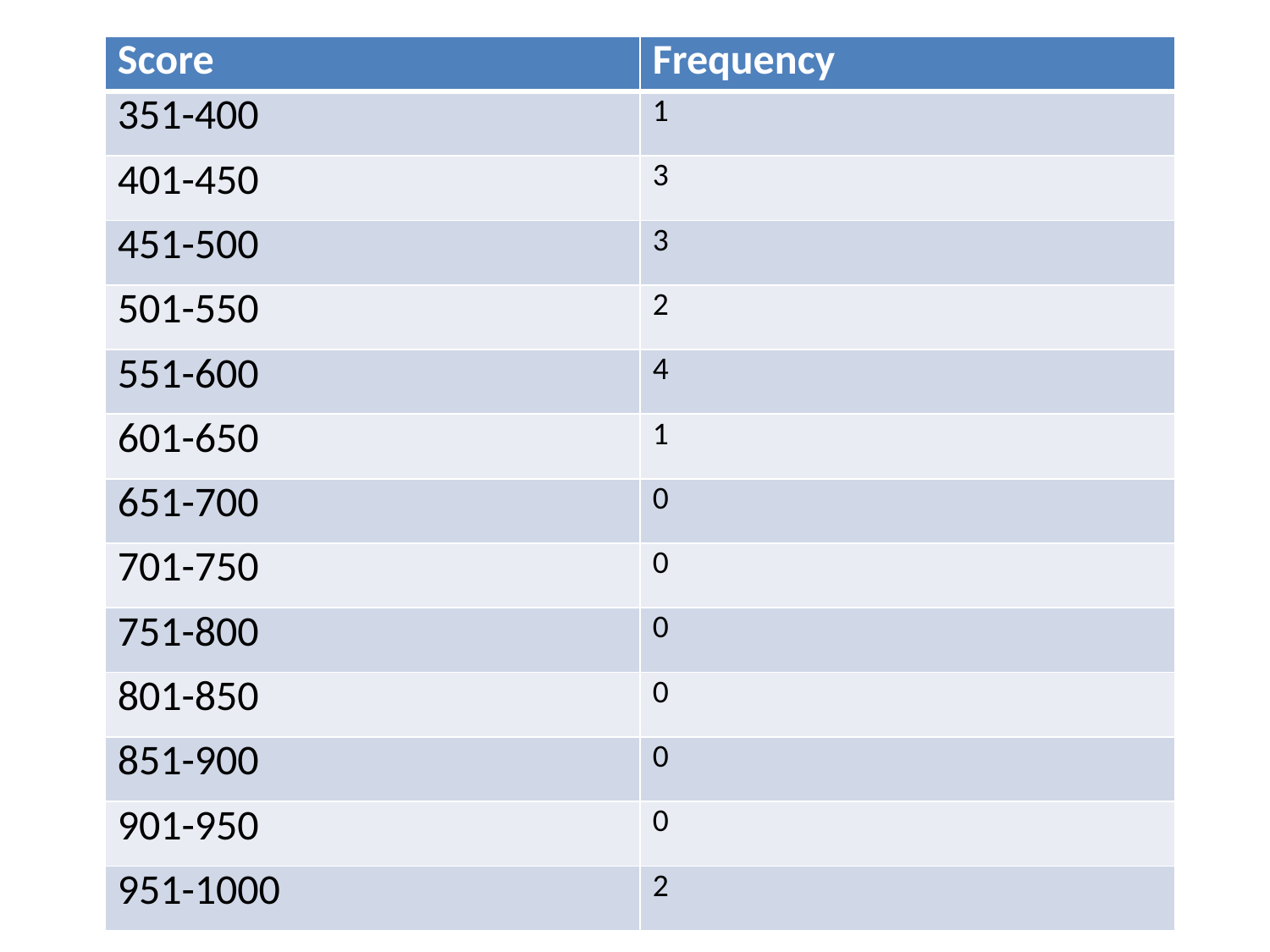

| Score | Frequency |
| --- | --- |
| 351-400 | 1 |
| 401-450 | 3 |
| 451-500 | 3 |
| 501-550 | 2 |
| 551-600 | 4 |
| 601-650 | 1 |
| 651-700 | 0 |
| 701-750 | 0 |
| 751-800 | 0 |
| 801-850 | 0 |
| 851-900 | 0 |
| 901-950 | 0 |
| 951-1000 | 2 |